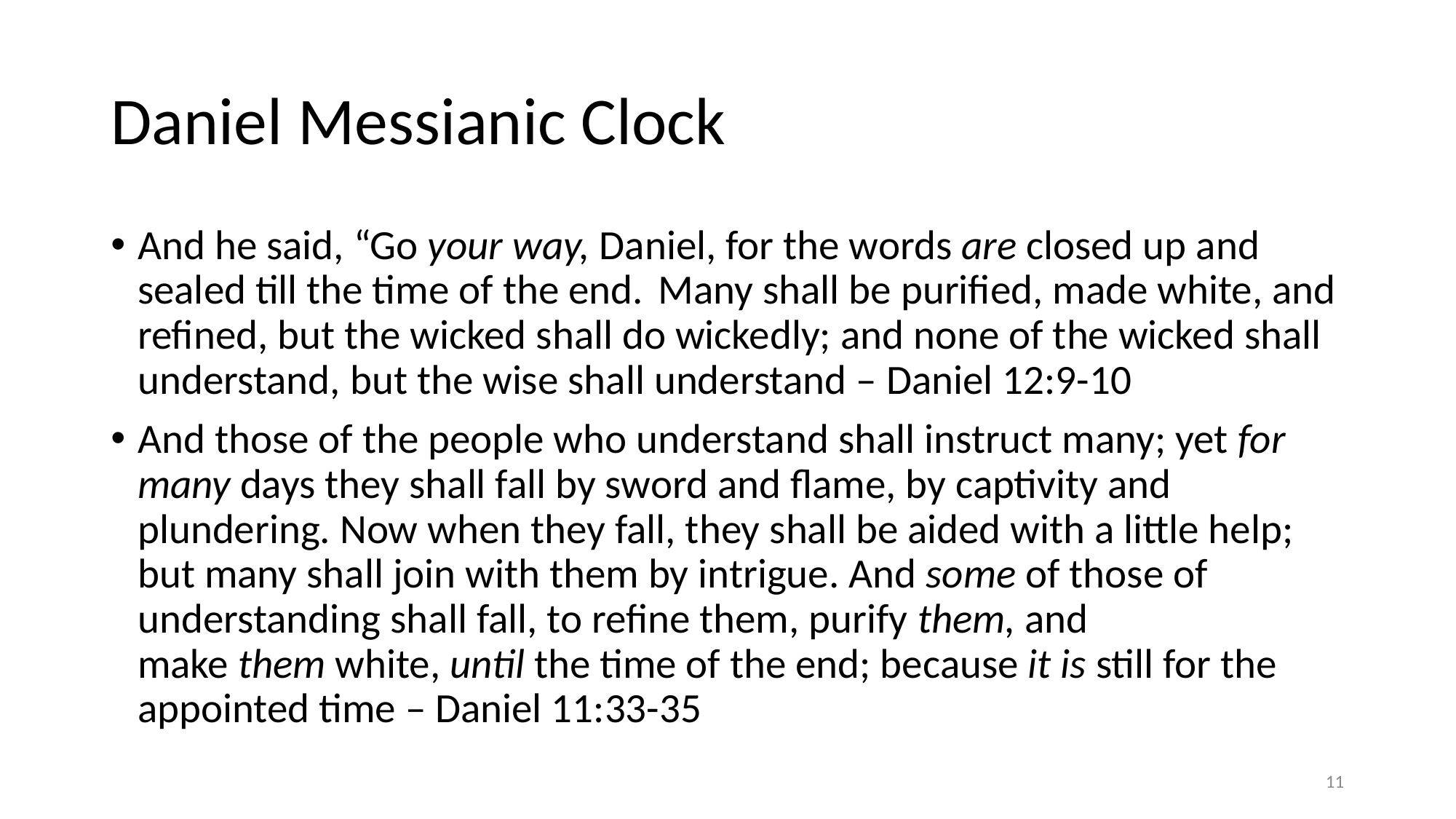

# Daniel Messianic Clock
And he said, “Go your way, Daniel, for the words are closed up and sealed till the time of the end.  Many shall be purified, made white, and refined, but the wicked shall do wickedly; and none of the wicked shall understand, but the wise shall understand – Daniel 12:9-10
And those of the people who understand shall instruct many; yet for many days they shall fall by sword and flame, by captivity and plundering. Now when they fall, they shall be aided with a little help; but many shall join with them by intrigue. And some of those of understanding shall fall, to refine them, purify them, and make them white, until the time of the end; because it is still for the appointed time – Daniel 11:33-35
11